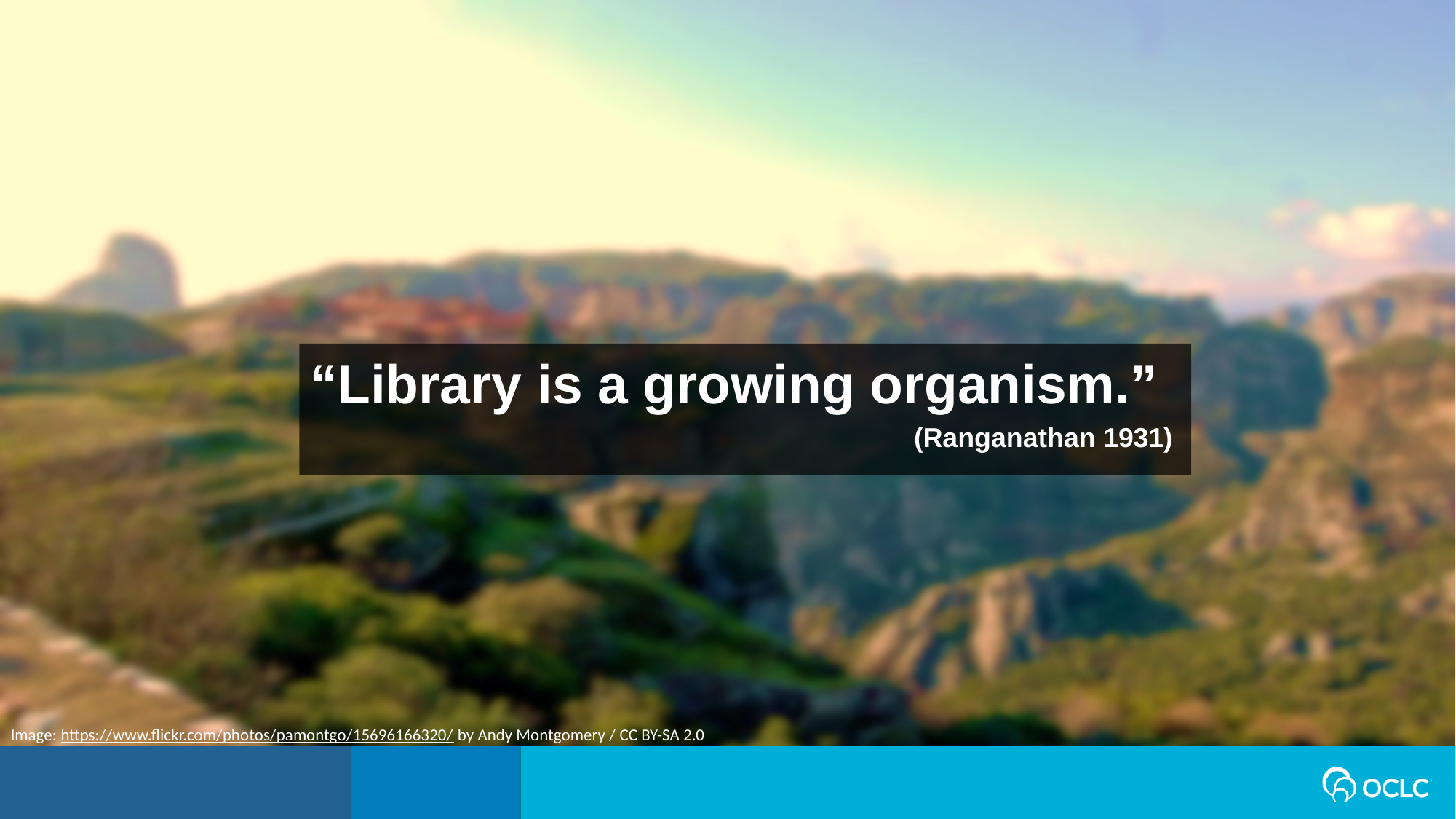

“Library is a growing organism.”
(Ranganathan 1931)

Image: https://www.flickr.com/photos/pamontgo/15696166320/ by Andy Montgomery / CC BY-SA 2.0